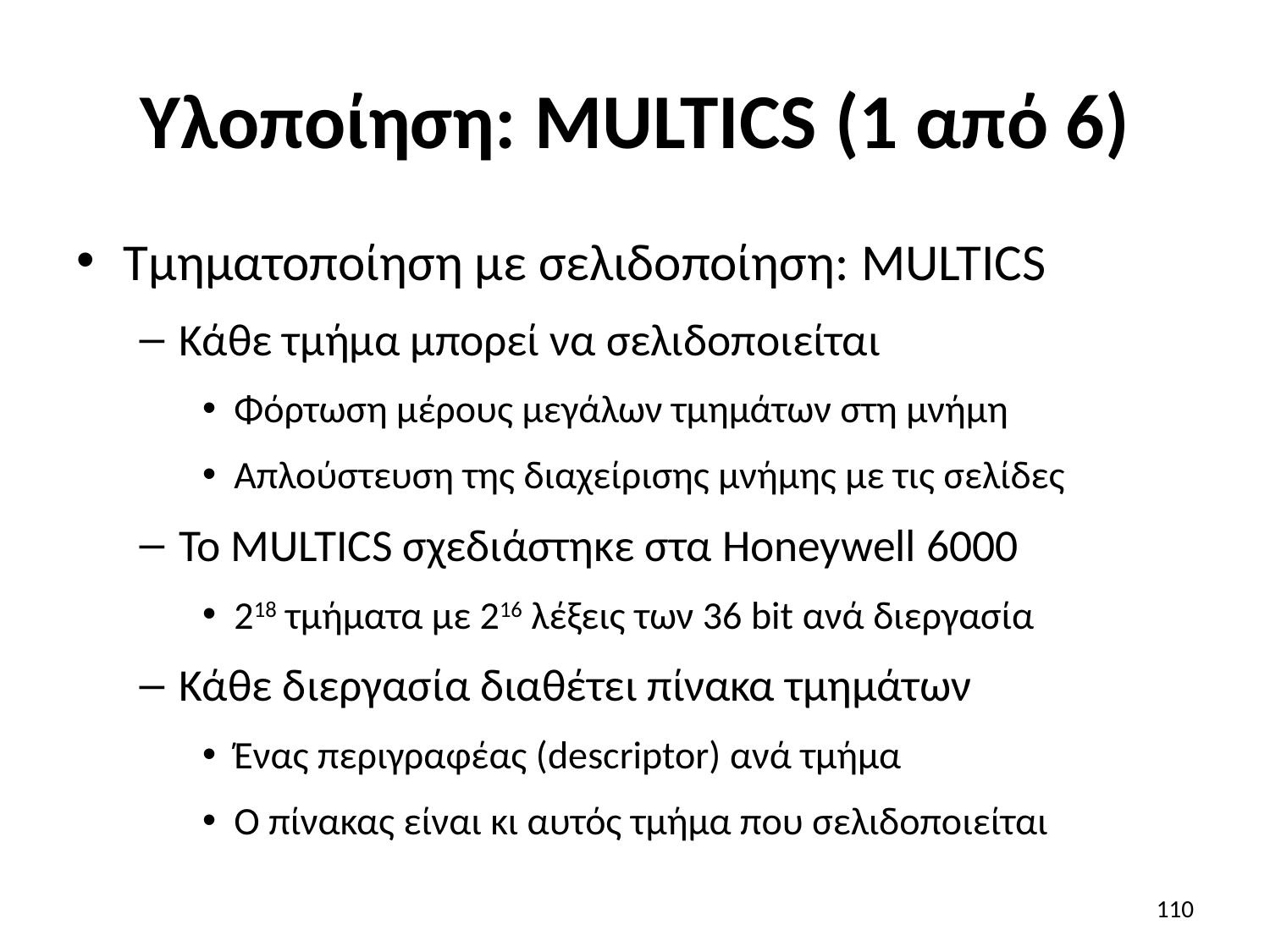

# Υλοποίηση: MULTICS (1 από 6)
Τμηματοποίηση με σελιδοποίηση: MULTICS
Κάθε τμήμα μπορεί να σελιδοποιείται
Φόρτωση μέρους μεγάλων τμημάτων στη μνήμη
Απλούστευση της διαχείρισης μνήμης με τις σελίδες
Το MULTICS σχεδιάστηκε στα Honeywell 6000
218 τμήματα με 216 λέξεις των 36 bit ανά διεργασία
Κάθε διεργασία διαθέτει πίνακα τμημάτων
Ένας περιγραφέας (descriptor) ανά τμήμα
Ο πίνακας είναι κι αυτός τμήμα που σελιδοποιείται
110